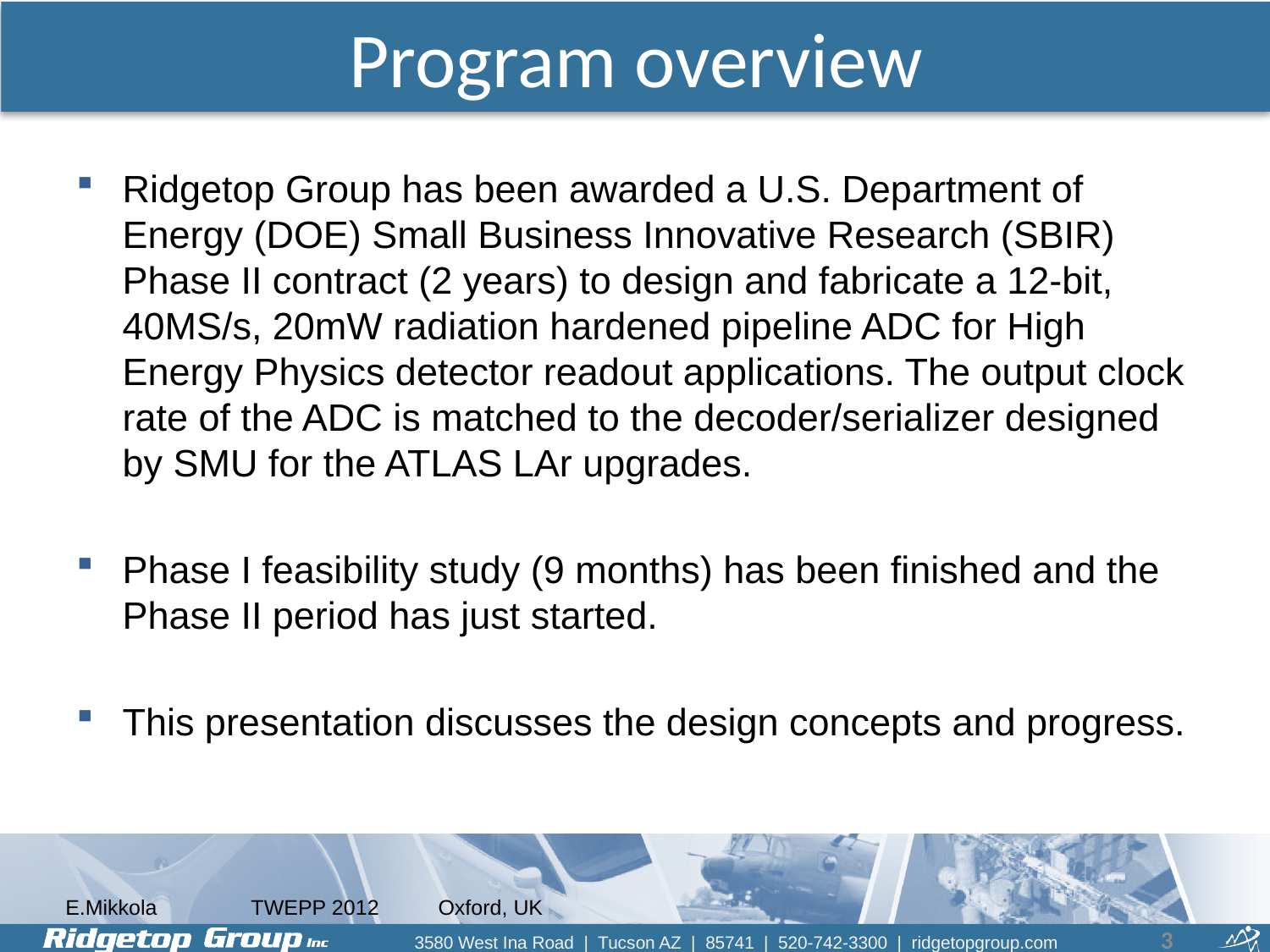

# Program overview
Ridgetop Group has been awarded a U.S. Department of Energy (DOE) Small Business Innovative Research (SBIR) Phase II contract (2 years) to design and fabricate a 12-bit, 40MS/s, 20mW radiation hardened pipeline ADC for High Energy Physics detector readout applications. The output clock rate of the ADC is matched to the decoder/serializer designed by SMU for the ATLAS LAr upgrades.

Phase I feasibility study (9 months) has been finished and the Phase II period has just started.

This presentation discusses the design concepts and progress.
3